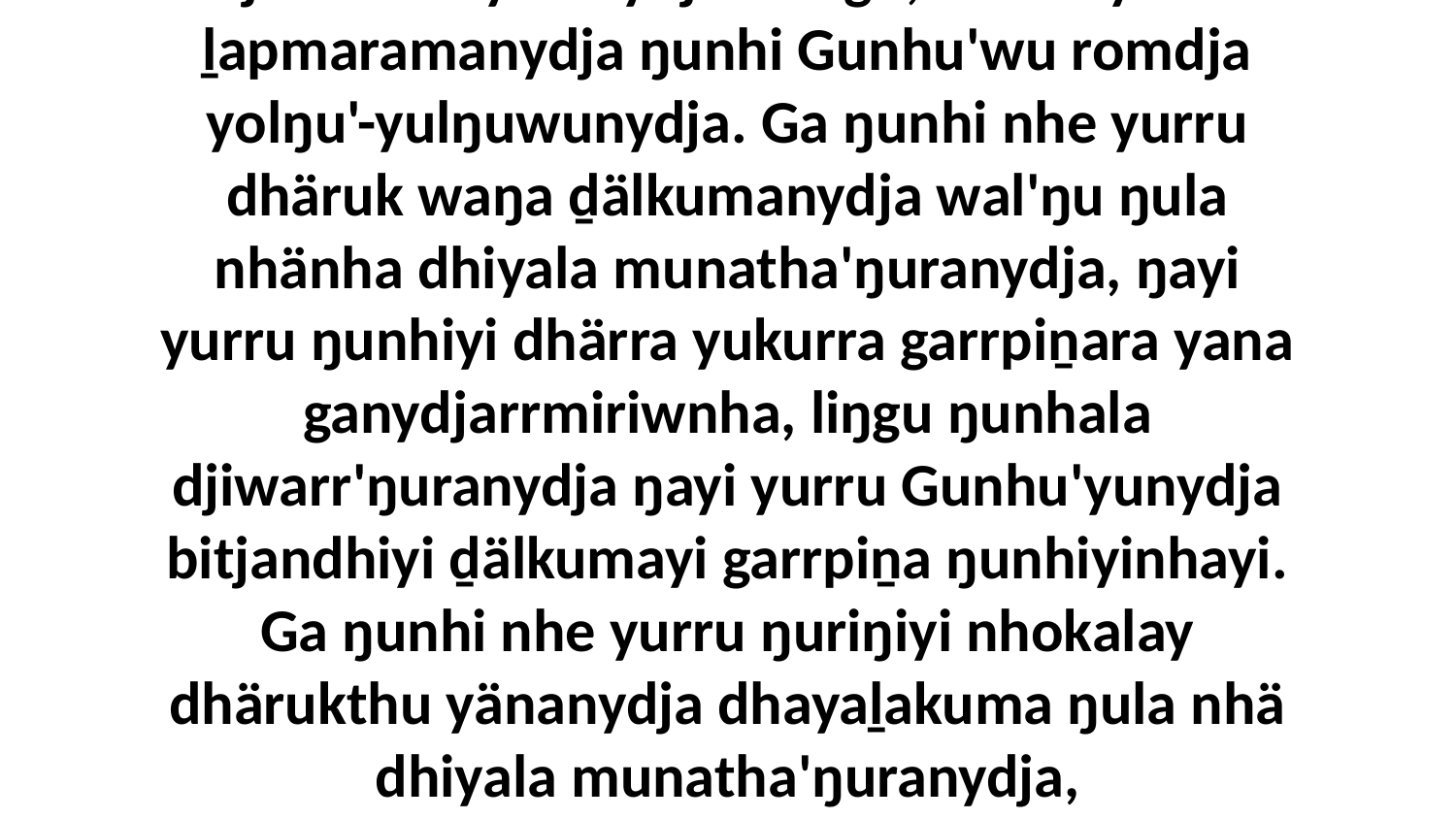

19 Ga nhokalana goŋlili ŋarra yurru wekama gonydjiŋdja ŋurukunydja djiwarr'wuywunydja romgu; nhena yurru ḻapmaramanydja ŋunhi Gunhu'wu romdja yolŋu'-yulŋuwunydja. Ga ŋunhi nhe yurru dhäruk waŋa ḏälkumanydja wal'ŋu ŋula nhänha dhiyala munatha'ŋuranydja, ŋayi yurru ŋunhiyi dhärra yukurra garrpiṉara yana ganydjarrmiriwnha, liŋgu ŋunhala djiwarr'ŋuranydja ŋayi yurru Gunhu'yunydja bitjandhiyi ḏälkumayi garrpiṉa ŋunhiyinhayi. Ga ŋunhi nhe yurru ŋuriŋiyi nhokalay dhärukthu yänanydja dhayaḻakuma ŋula nhä dhiyala munatha'ŋuranydja, ŋunhiyinhanydja ŋayi yurru Gunhu'yunydja bitjandhiyi dhayaḻakumayi ŋunhala djiwarr'ŋuranydja.”